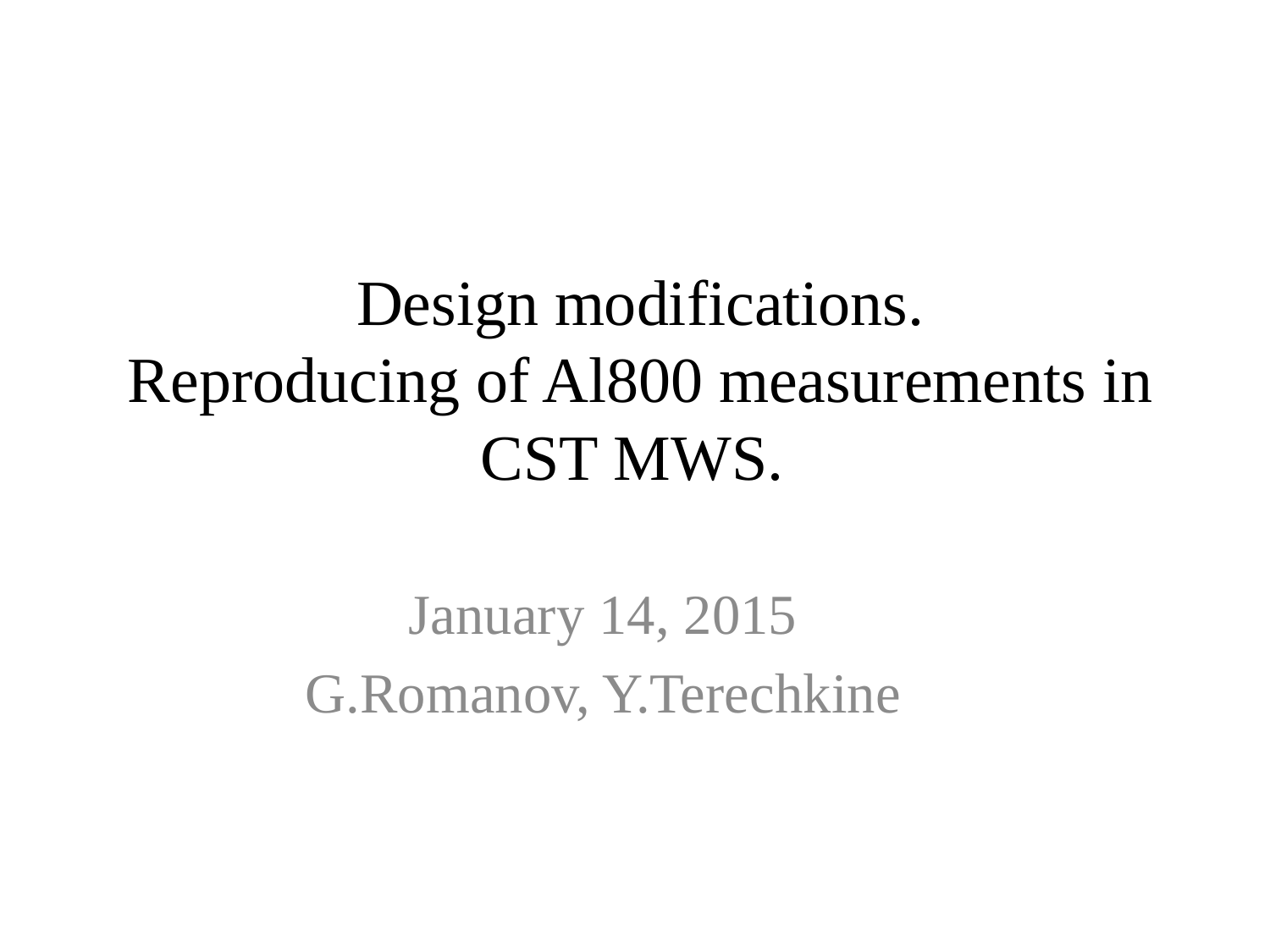

# Design modifications. Reproducing of Al800 measurements in CST MWS.
January 14, 2015
G.Romanov, Y.Terechkine